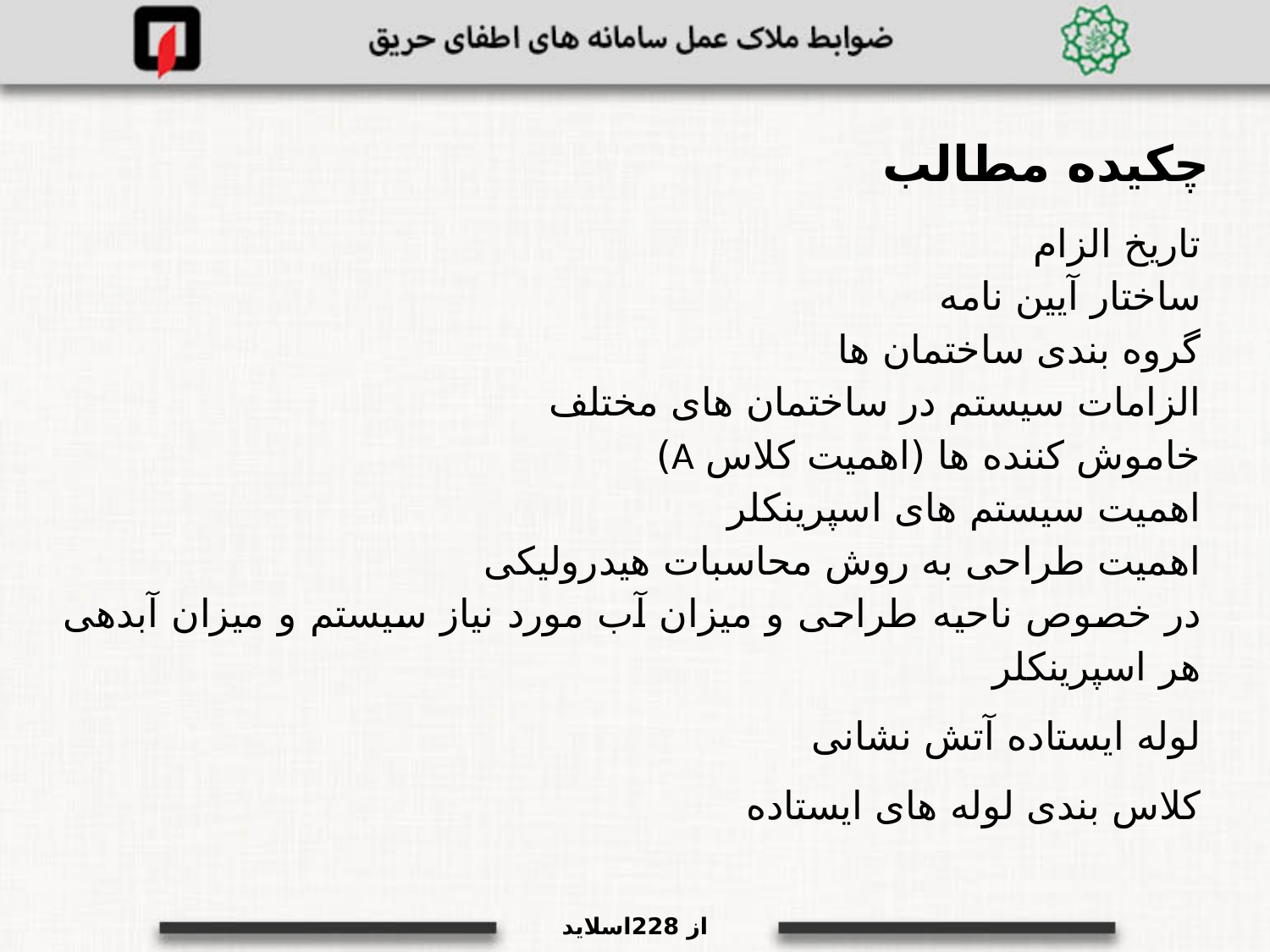

چکیده مطالب
تاریخ الزام
ساختار آیین نامه
گروه بندی ساختمان ها
الزامات سیستم در ساختمان های مختلف
خاموش کننده ها (اهمیت کلاس A)
اهمیت سیستم های اسپرینکلر
اهمیت طراحی به روش محاسبات هیدرولیکی
در خصوص ناحیه طراحی و میزان آب مورد نیاز سیستم و میزان آبدهی هر اسپرینکلر
لوله ایستاده آتش نشانی
کلاس بندی لوله های ایستاده